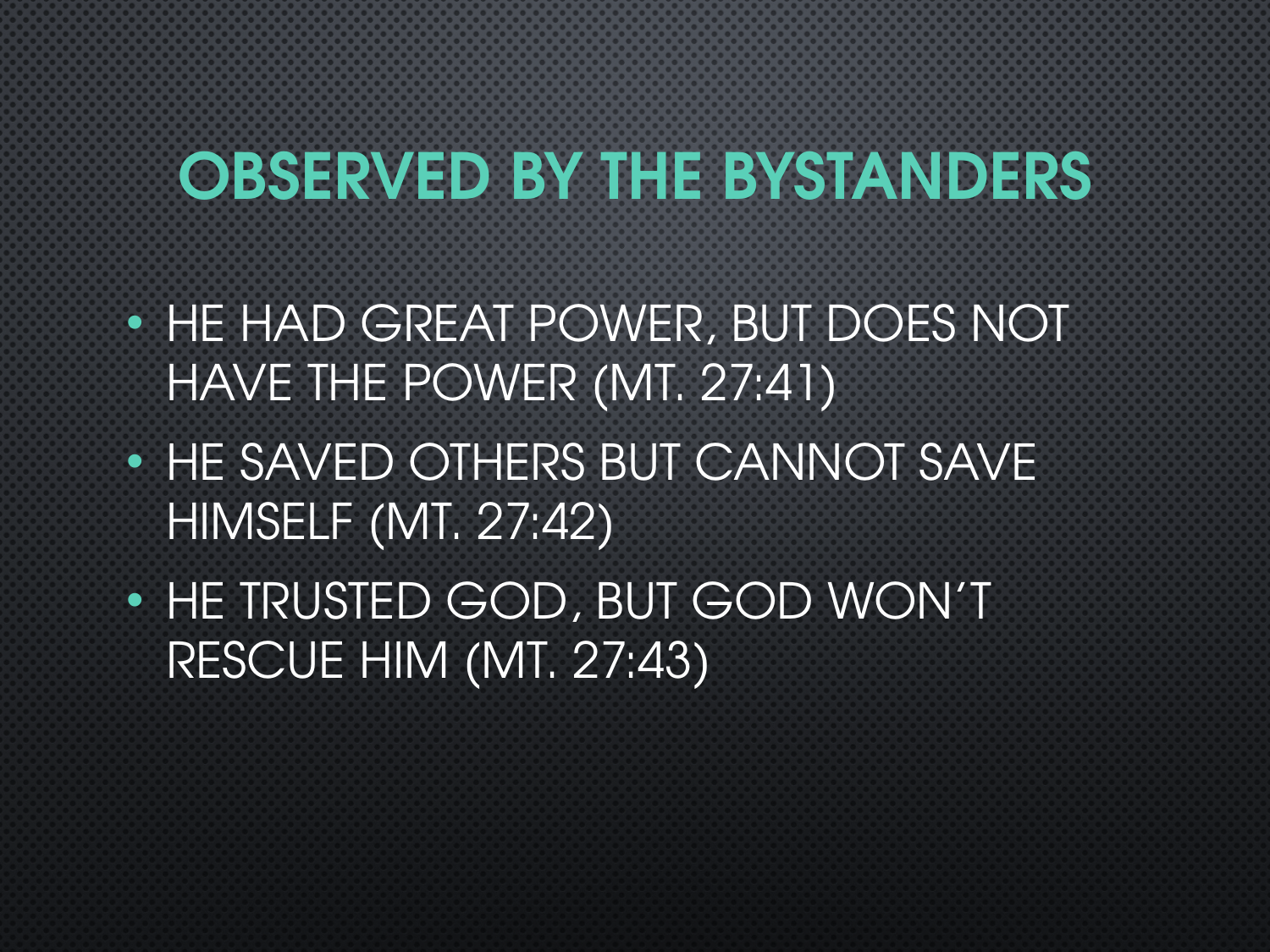

# OBSERVED BY THE BYSTANDERS
He had great power, but does not have the power (Mt. 27:41)
He saved others but cannot save Himself (Mt. 27:42)
He trusted God, but God won’t rescue Him (Mt. 27:43)